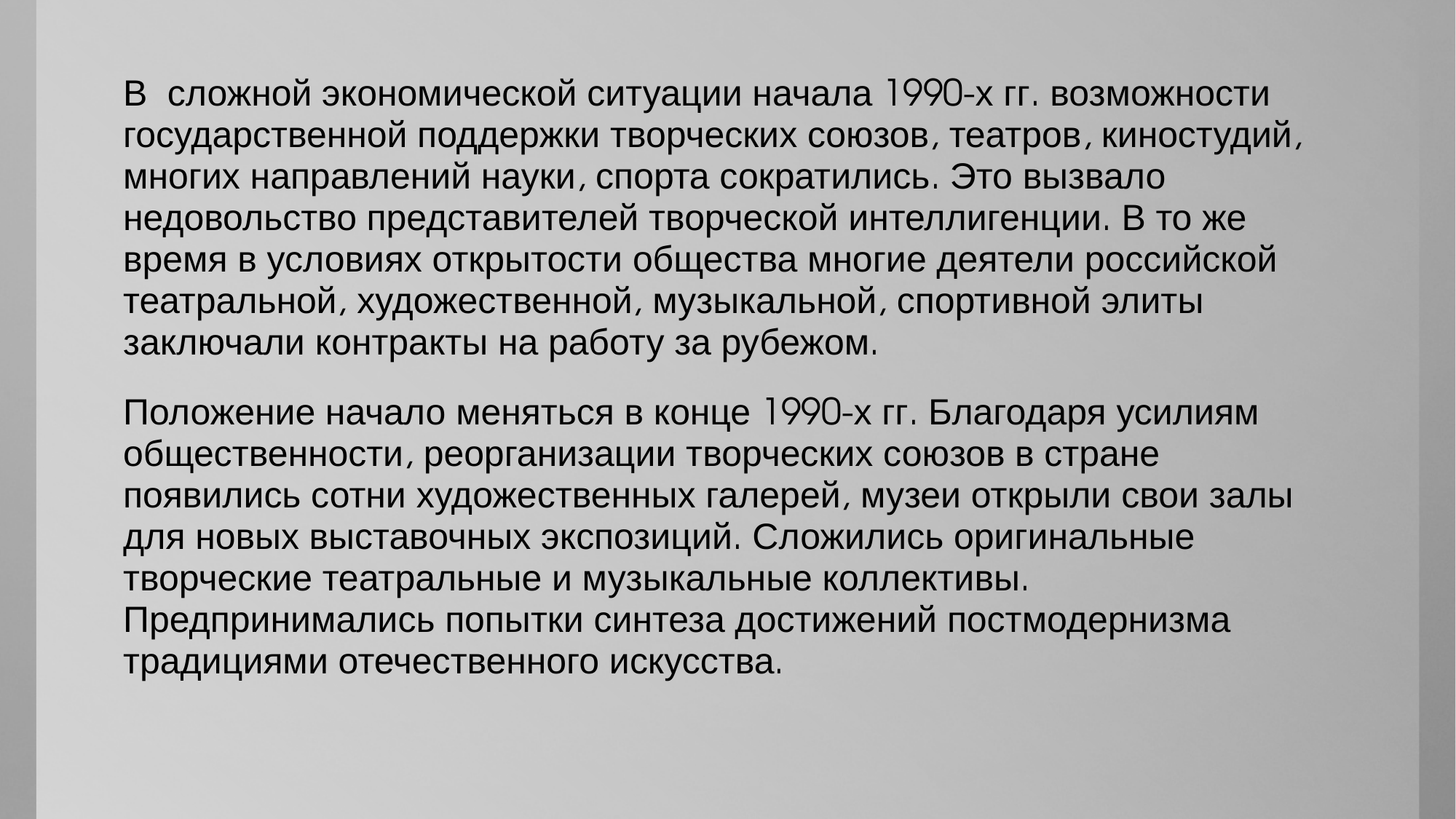

В  сложной экономической ситуации начала 1990-х гг. возможности государственной поддержки творческих союзов, театров, киностудий, многих направлений науки, спорта сократились. Это вызвало недовольство представителей творческой интеллигенции. В то же время в условиях открытости общества многие деятели российской театральной, художественной, музыкальной, спортивной элиты заключали контракты на работу за рубежом.
Положение начало меняться в конце 1990-х гг. Благодаря усилиям общественности, реорганизации творческих союзов в стране появились сотни художественных галерей, музеи открыли свои залы для новых выставочных экспозиций. Сложились оригинальные творческие театральные и музыкальные коллективы. Предпринимались попытки синтеза достижений постмодернизма традициями отечественного искусства.